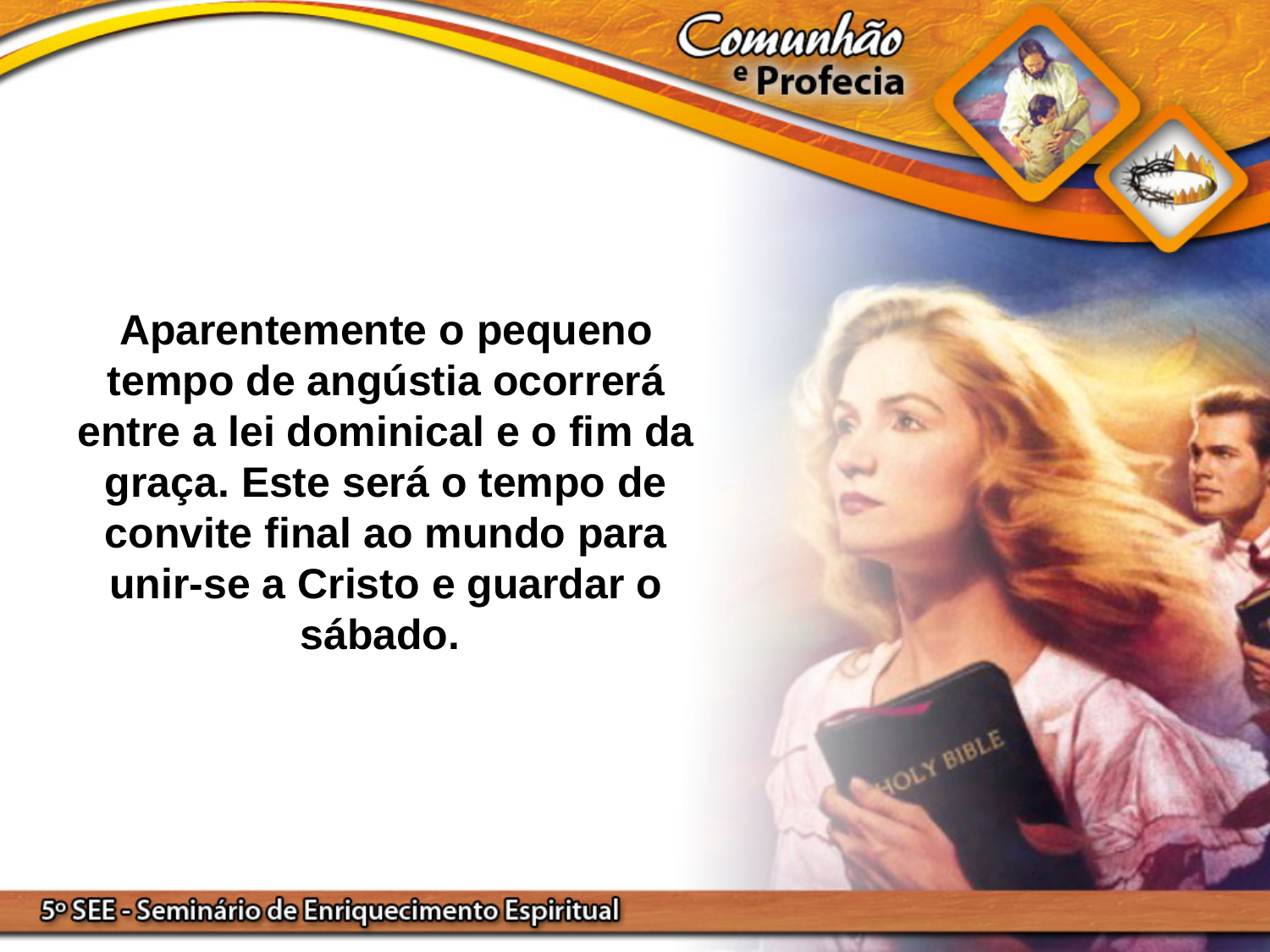

Aparentemente o pequeno tempo de angústia ocorrerá entre a lei dominical e o fim da graça. Este será o tempo de convite final ao mundo para unir-se a Cristo e guardar o sábado.